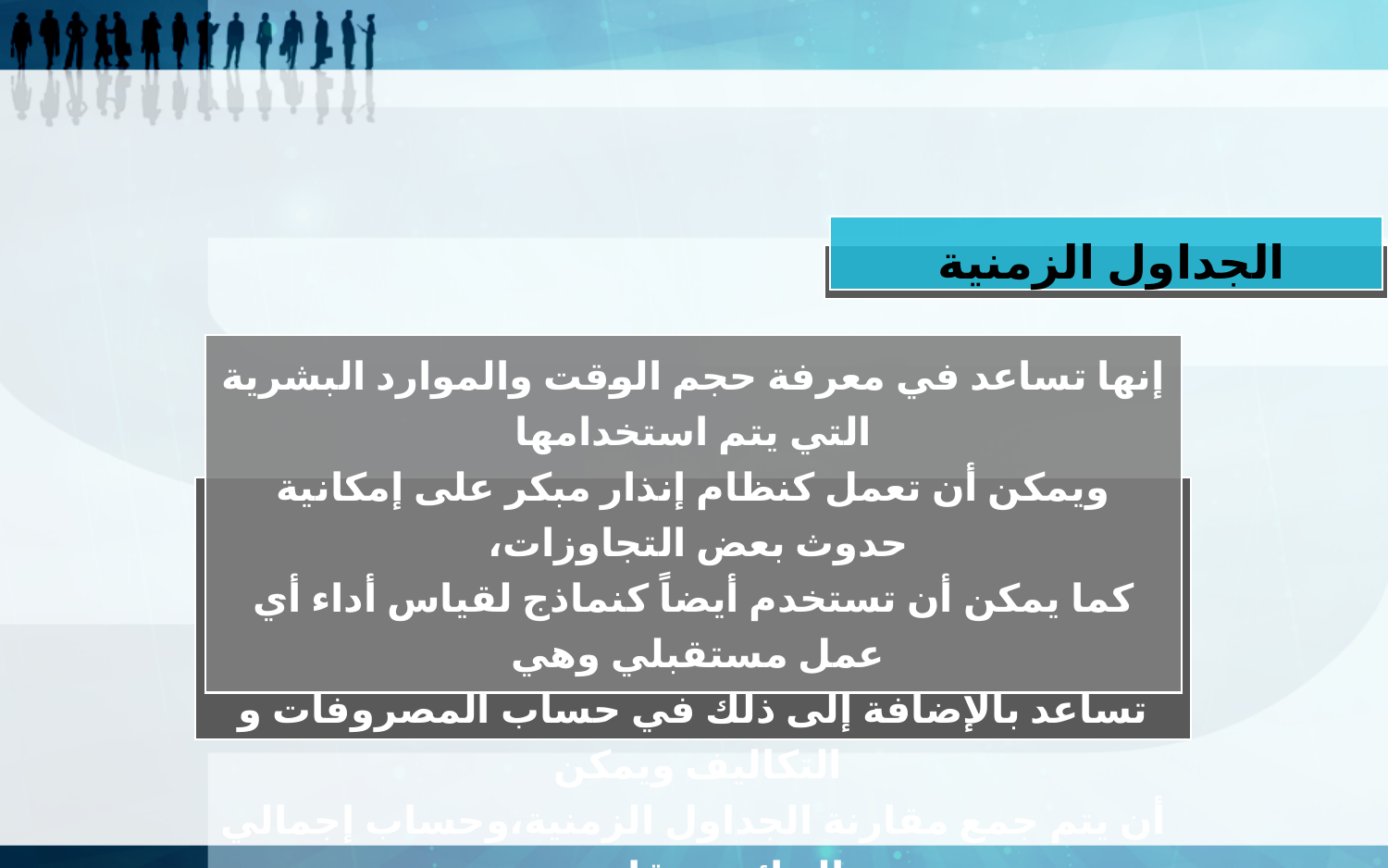

الجداول الزمنية

إنها تساعد في معرفة حجم الوقت والموارد البشرية التي يتم استخدامها
ويمكن أن تعمل كنظام إنذار مبكر على إمكانية حدوث بعض التجاوزات،
كما يمكن أن تستخدم أيضاً كنماذج لقياس أداء أي عمل مستقبلي وهي
تساعد بالإضافة إلى ذلك في حساب المصروفات و التكاليف ويمكن
أن يتم جمع مقارنة الجداول الزمنية،وحساب إجمالي النتائج ومقارنته
بأي إجمالي مستهدف